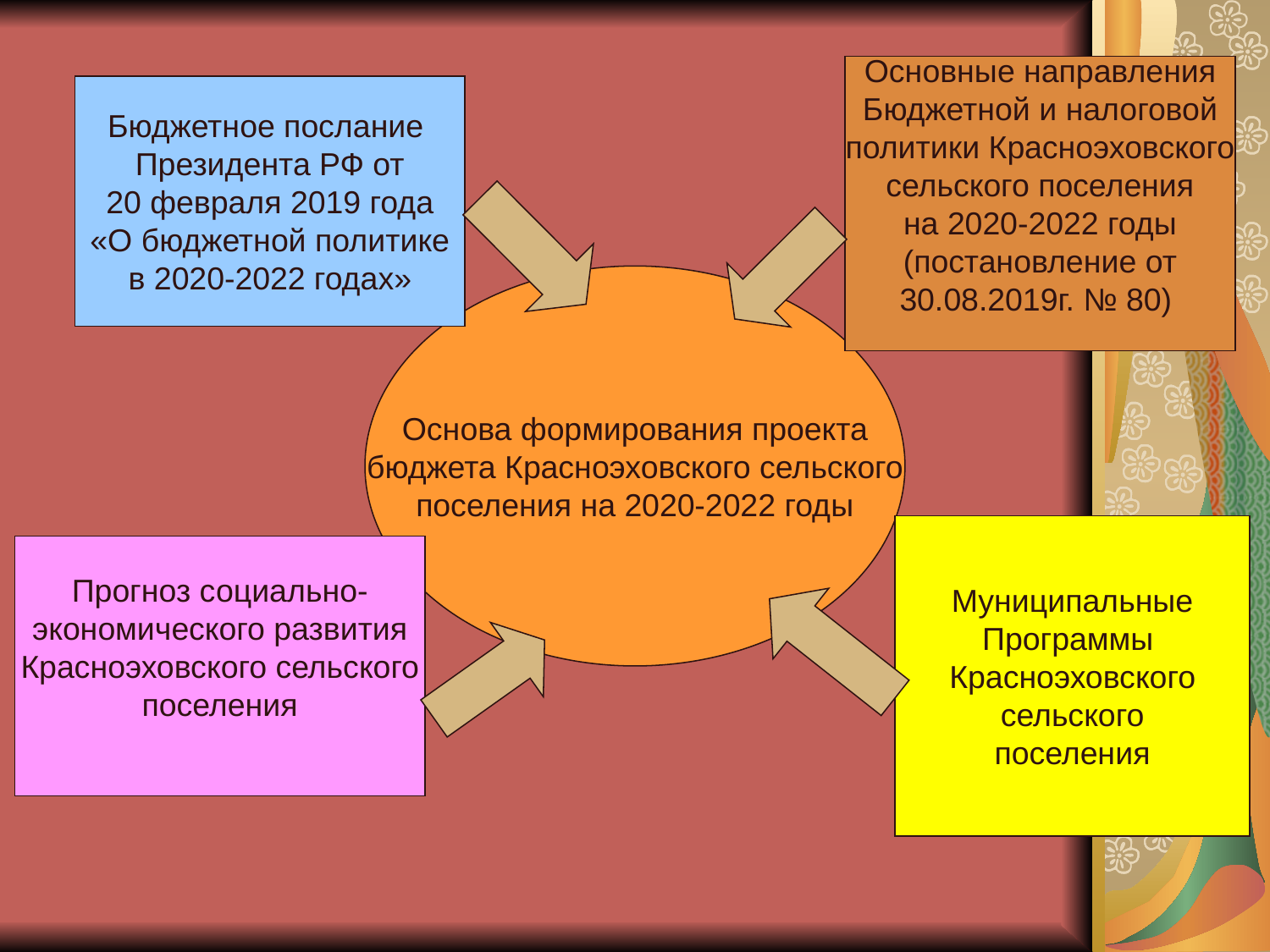

Основные направления
Бюджетной и налоговой
политики Красноэховского
сельского поселения
на 2020-2022 годы
(постановление от
30.08.2019г. № 80)

Бюджетное послание
Президента РФ от
20 февраля 2019 года
«О бюджетной политике
в 2020-2022 годах»

Основа формирования проекта
бюджета Красноэховского сельского
поселения на 2020-2022 годы
Муниципальные
Программы
Красноэховского
сельского
поселения
Прогноз социально-
экономического развития
Красноэховского сельского
поселения